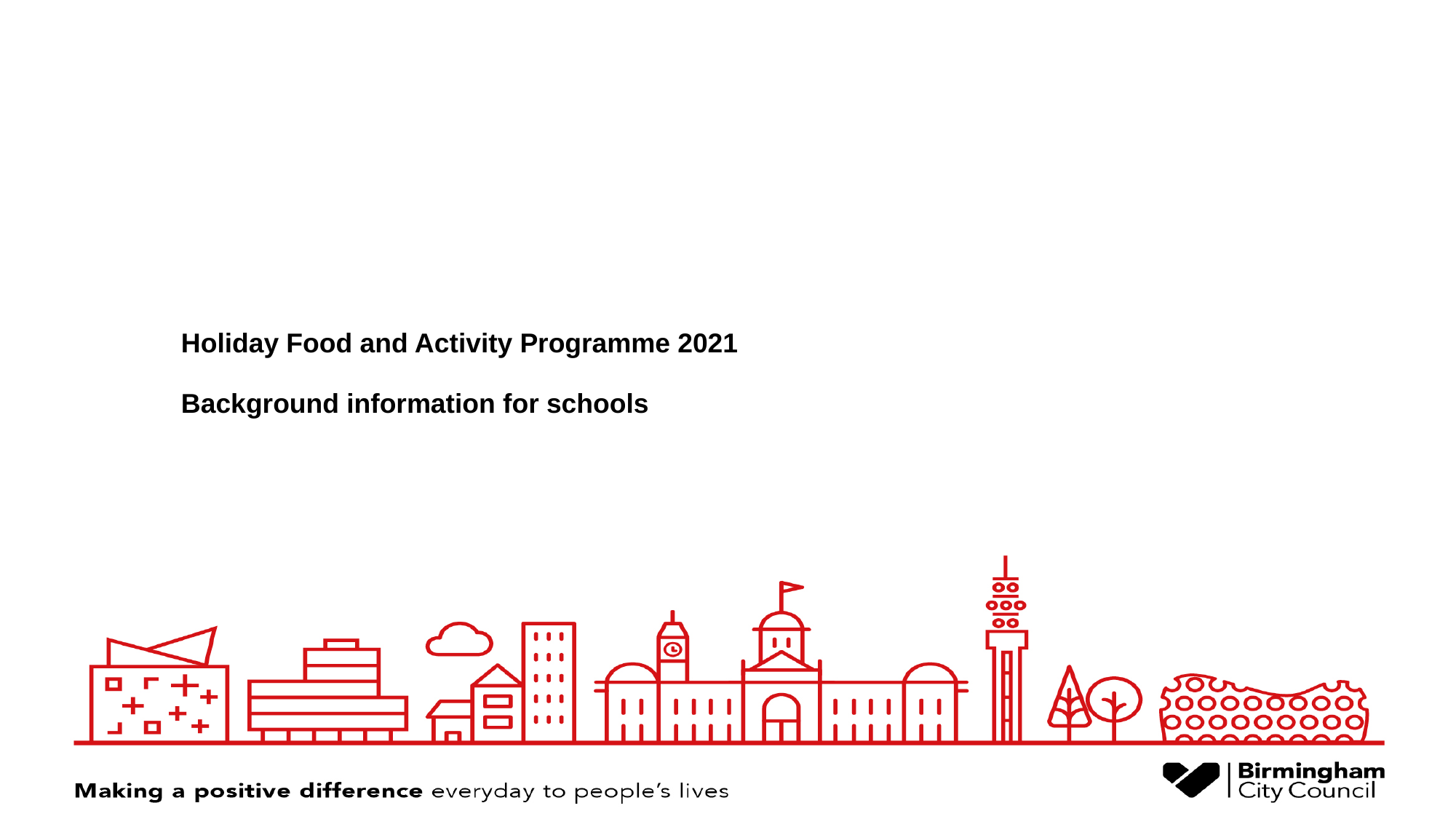

# Holiday Food and Activity Programme 2021 Background information for schools